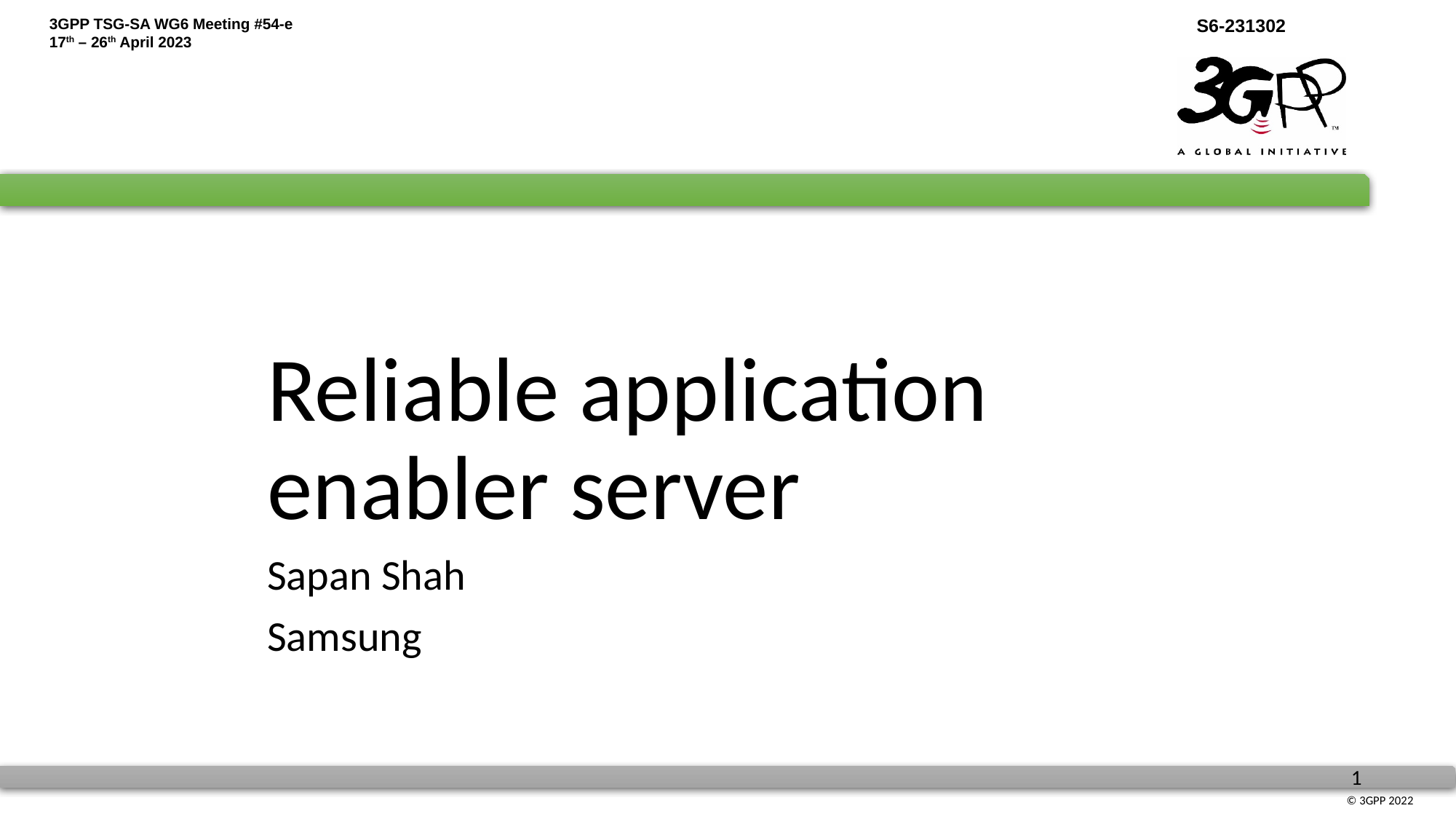

# Reliable application enabler server
Sapan Shah
Samsung